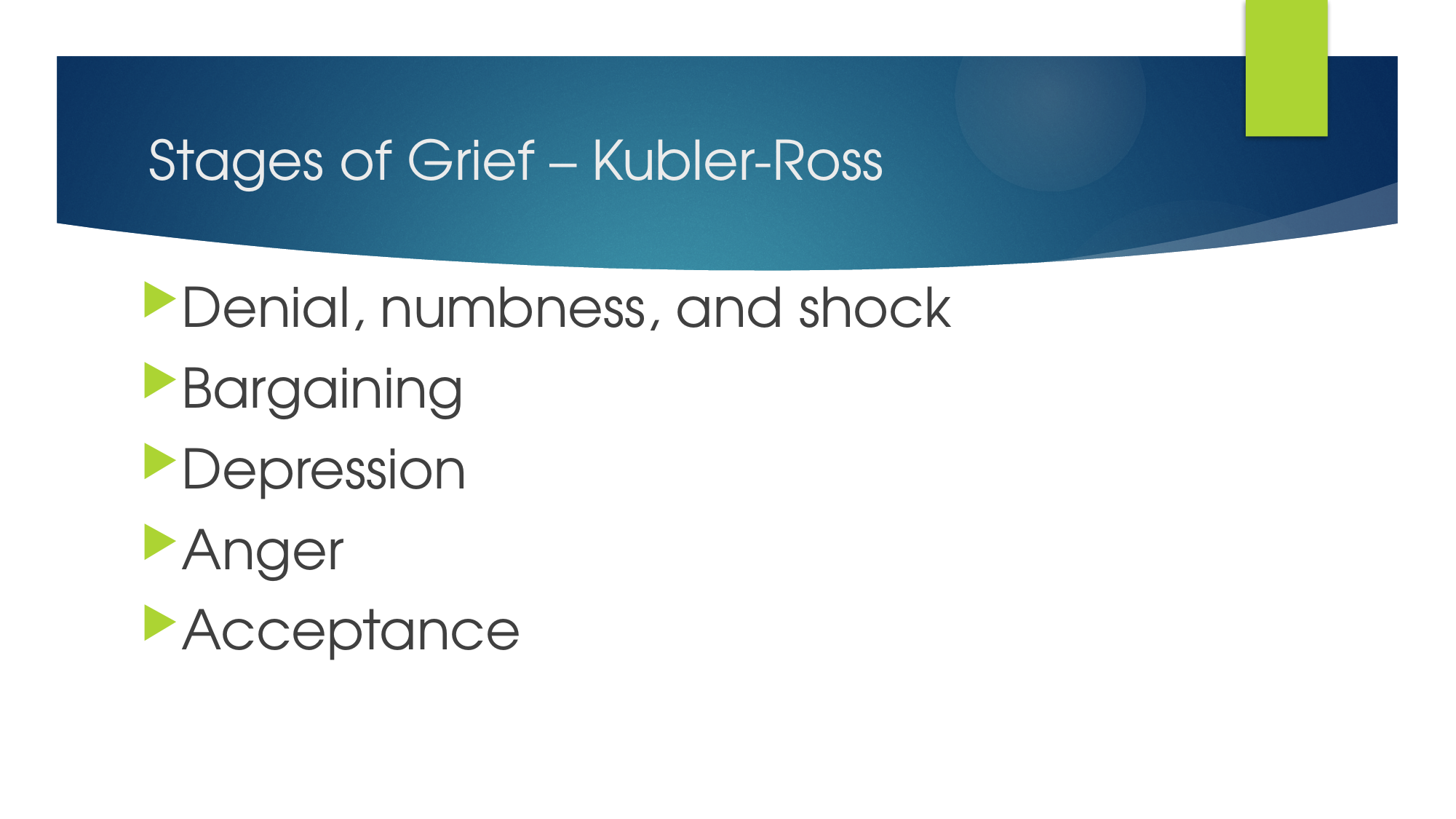

# Stages of Grief – Kubler-Ross

Denial, numbness, and shock
Bargaining
Depression
Anger
Acceptance